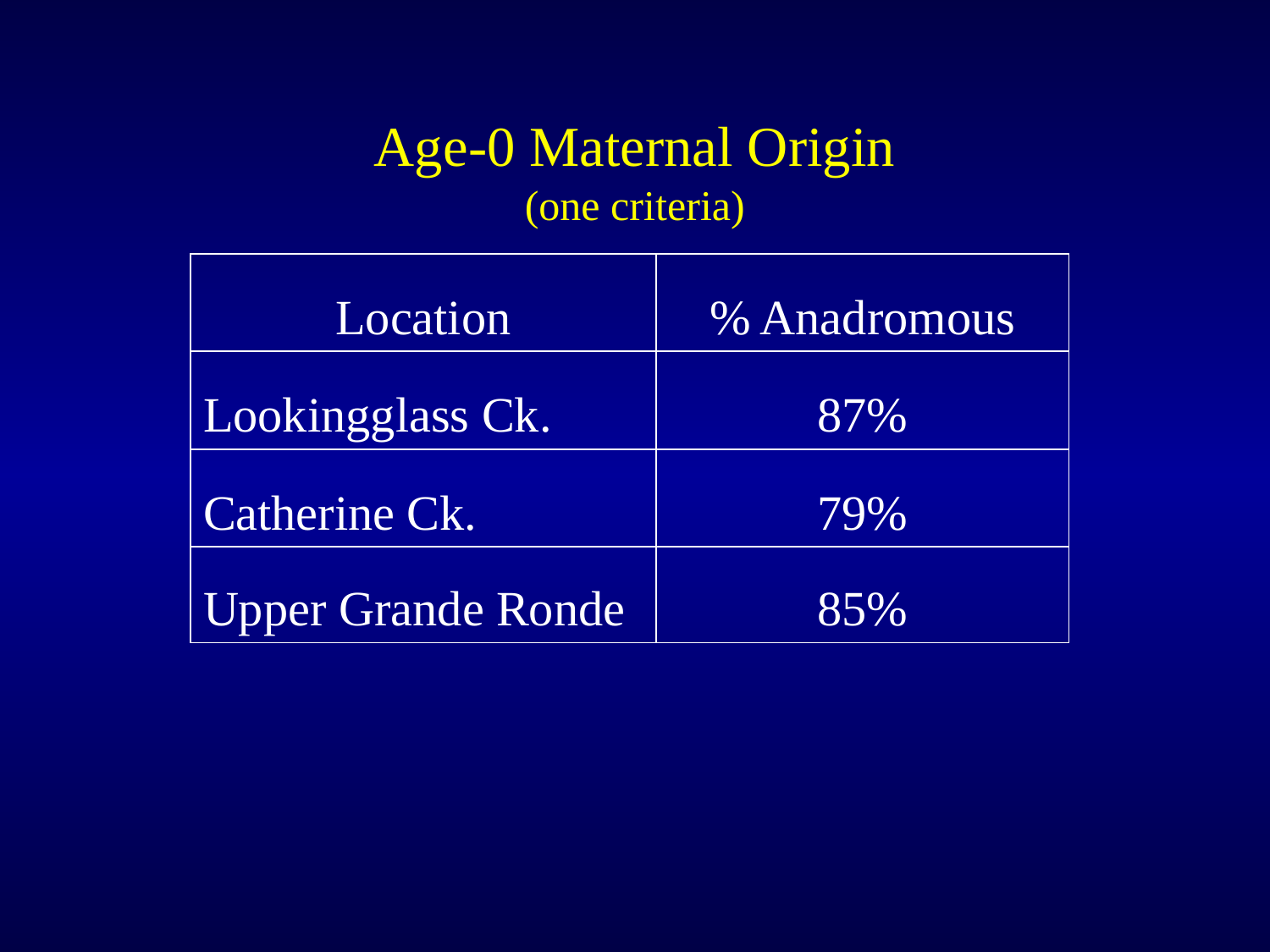

# Age-0 Maternal Origin (one criteria)
| Location | % Anadromous |
| --- | --- |
| Lookingglass Ck. | 87% |
| Catherine Ck. | 79% |
| Upper Grande Ronde | 85% |